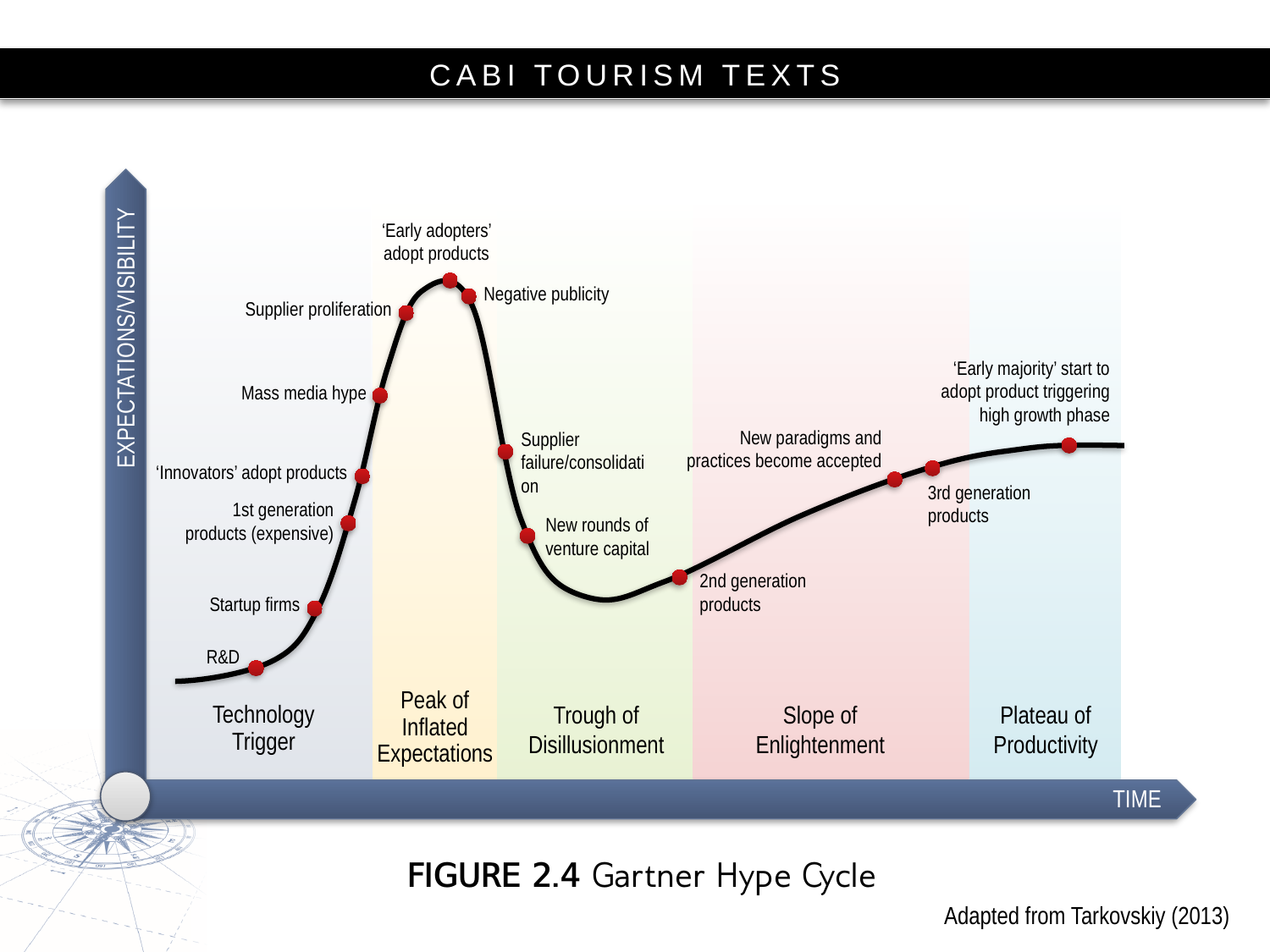

‘Early adopters’ adopt products

Negative publicity

Supplier proliferation

EXPECTATIONS/VISIBILITY
‘Early majority’ start to adopt product triggering high growth phase
Mass media hype

New paradigms and practices become accepted
Supplier failure/consolidation

‘Innovators’ adopt products

3rd generation products
1st generation products (expensive)
New rounds of venture capital

2nd generation products

Startup firms

R&D

Peak of Inflated Expectations
Trough of Disillusionment
Slope of Enlightenment
Plateau of Productivity
Technology Trigger

TIME

# FIGURE 2.4 Gartner Hype Cycle
Adapted from Tarkovskiy (2013)